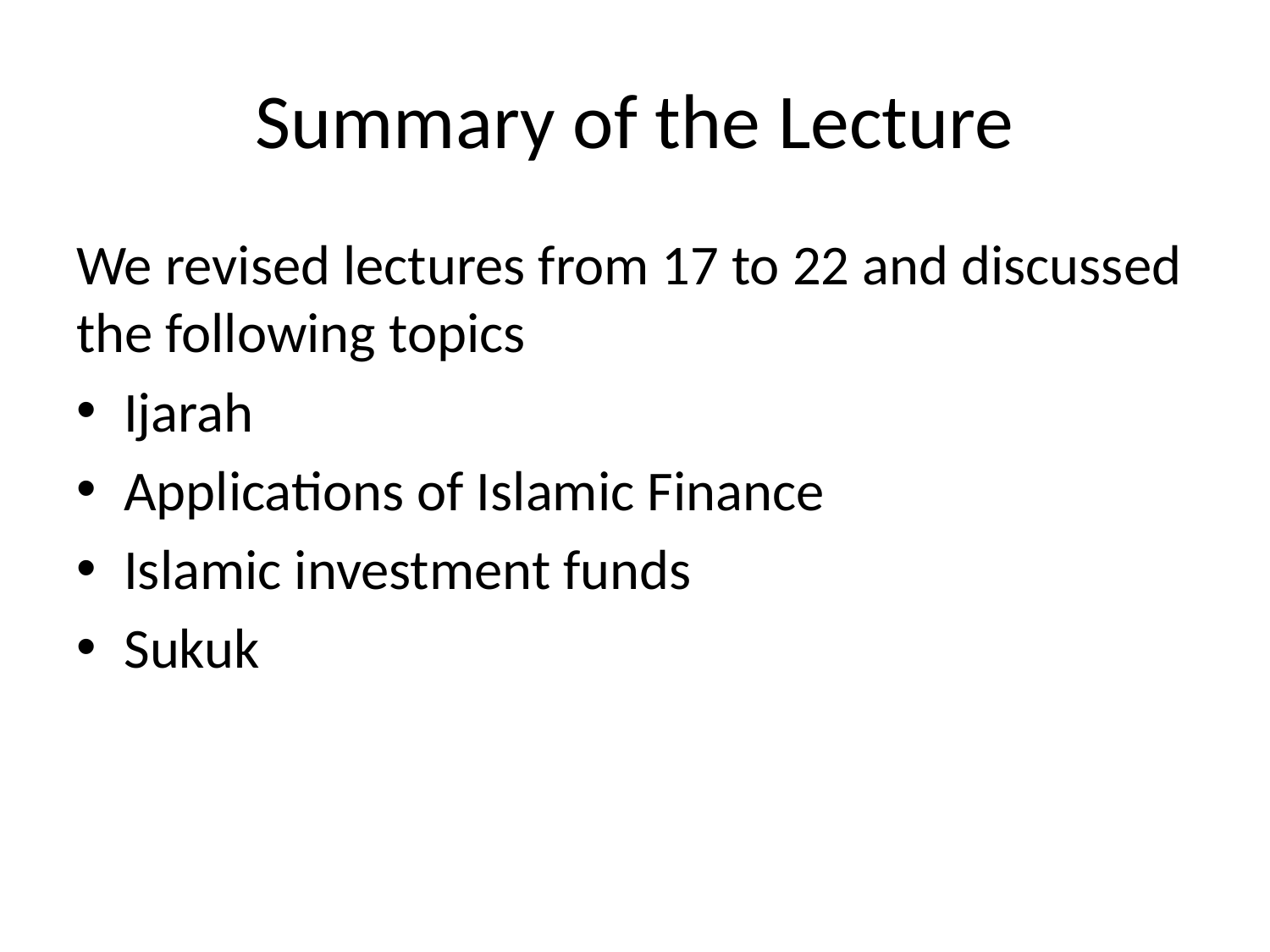

# Summary of the Lecture
We revised lectures from 17 to 22 and discussed the following topics
Ijarah
Applications of Islamic Finance
Islamic investment funds
Sukuk